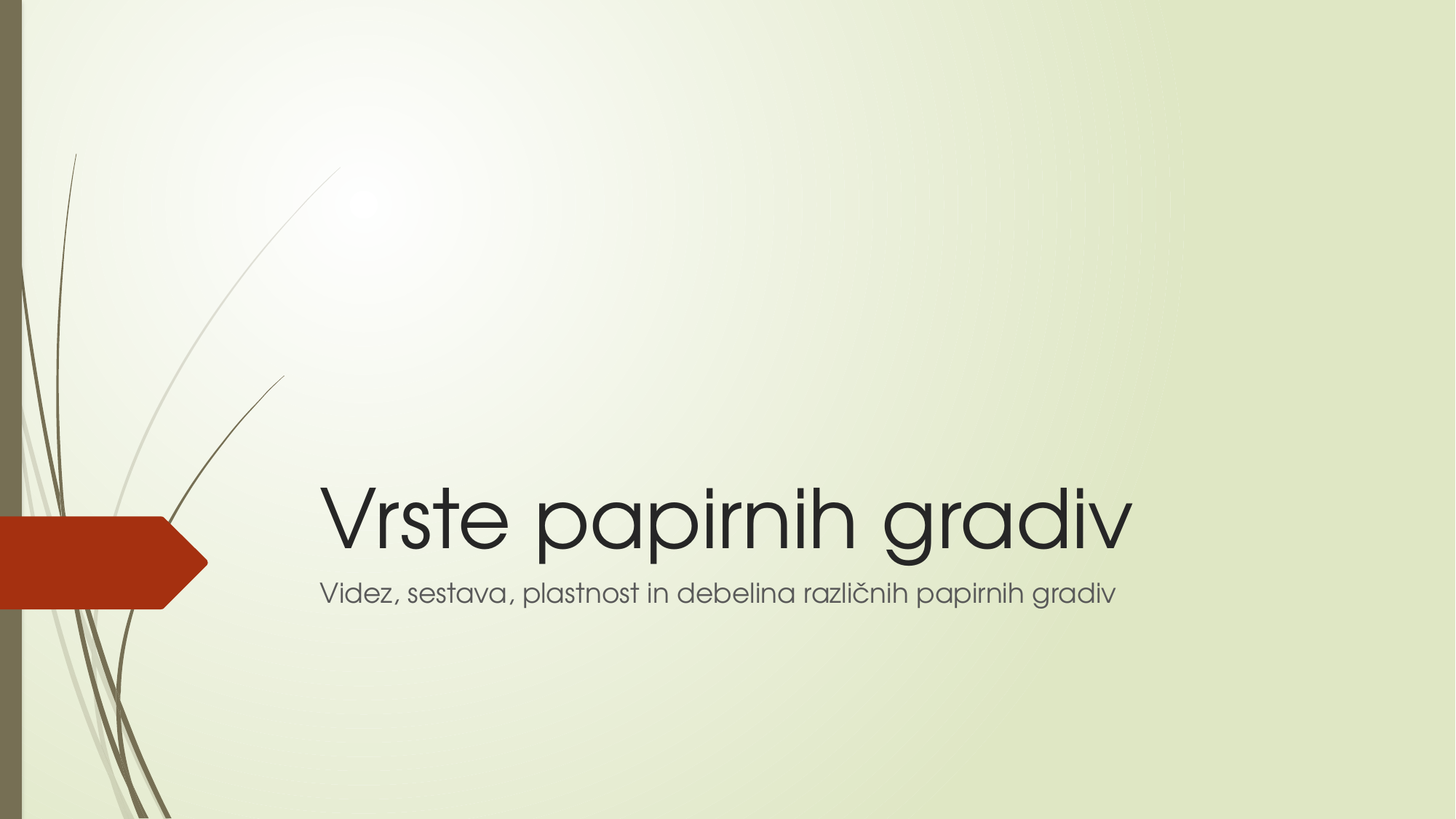

# Vrste papirnih gradiv
Videz, sestava, plastnost in debelina različnih papirnih gradiv